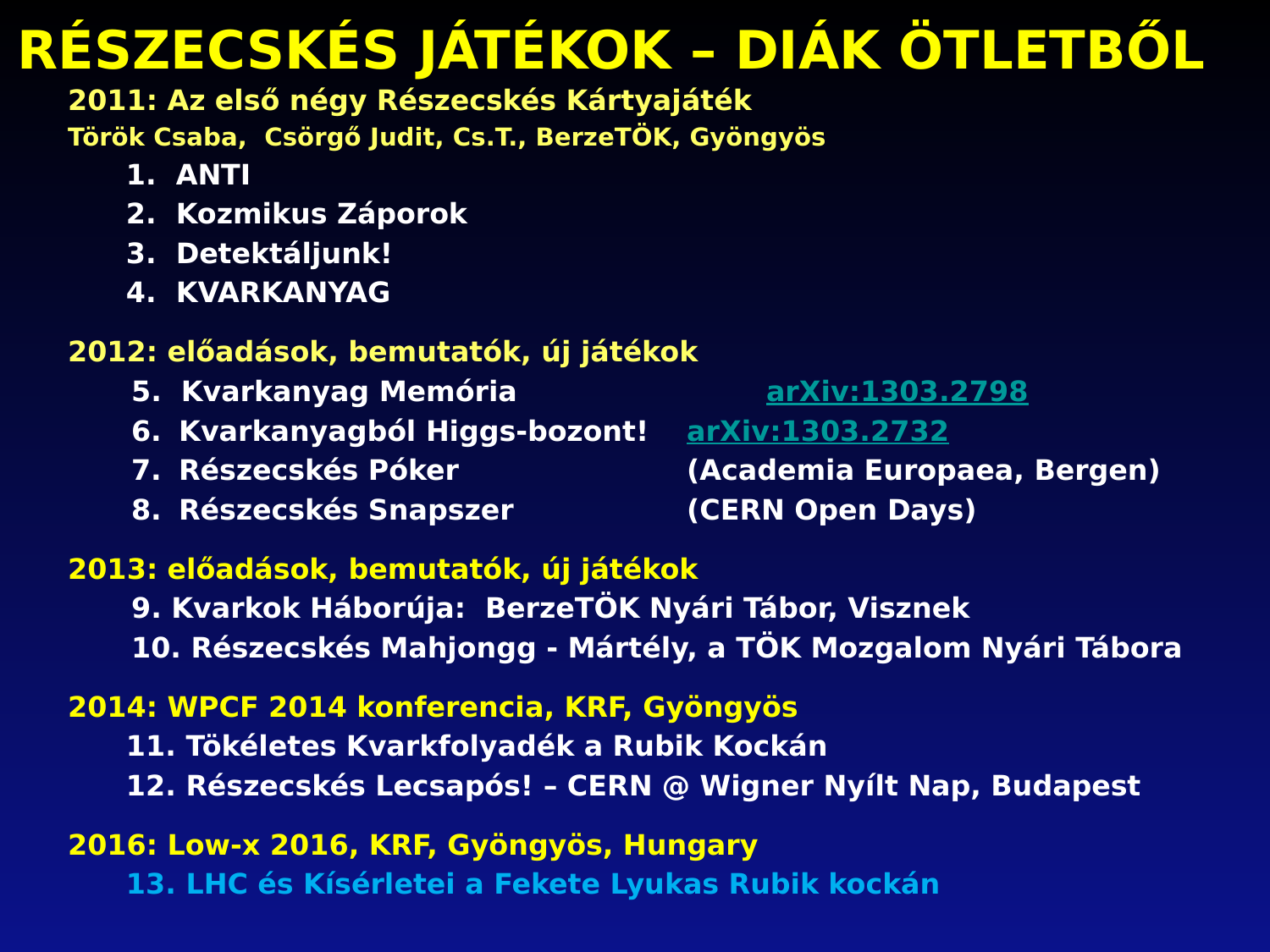

RÉSZECSKÉS JÁTÉKOK – DIÁK ÖTLETBŐL
2011: Az első négy Részecskés Kártyajáték
Török Csaba,  Csörgő Judit, Cs.T., BerzeTÖK, Gyöngyös
      1.  ANTI
      2.  Kozmikus Záporok
      3.  Detektáljunk!
      4.  KVARKANYAG

2012: előadások, bemutatók, új játékok
5.  Kvarkanyag Memória 		arXiv:1303.2798
Kvarkanyagból Higgs-bozont!	arXiv:1303.2732
Részecskés Póker 		(Academia Europaea, Bergen)
Részecskés Snapszer		(CERN Open Days)

2013: előadások, bemutatók, új játékok
9. Kvarkok Háborúja:  BerzeTÖK Nyári Tábor, Visznek
10. Részecskés Mahjongg - Mártély, a TÖK Mozgalom Nyári Tábora

2014: WPCF 2014 konferencia, KRF, Gyöngyös
      11. Tökéletes Kvarkfolyadék a Rubik Kockán
      12. Részecskés Lecsapós! – CERN @ Wigner Nyílt Nap, Budapest

2016: Low-x 2016, KRF, Gyöngyös, Hungary
      13. LHC és Kísérletei a Fekete Lyukas Rubik kockán